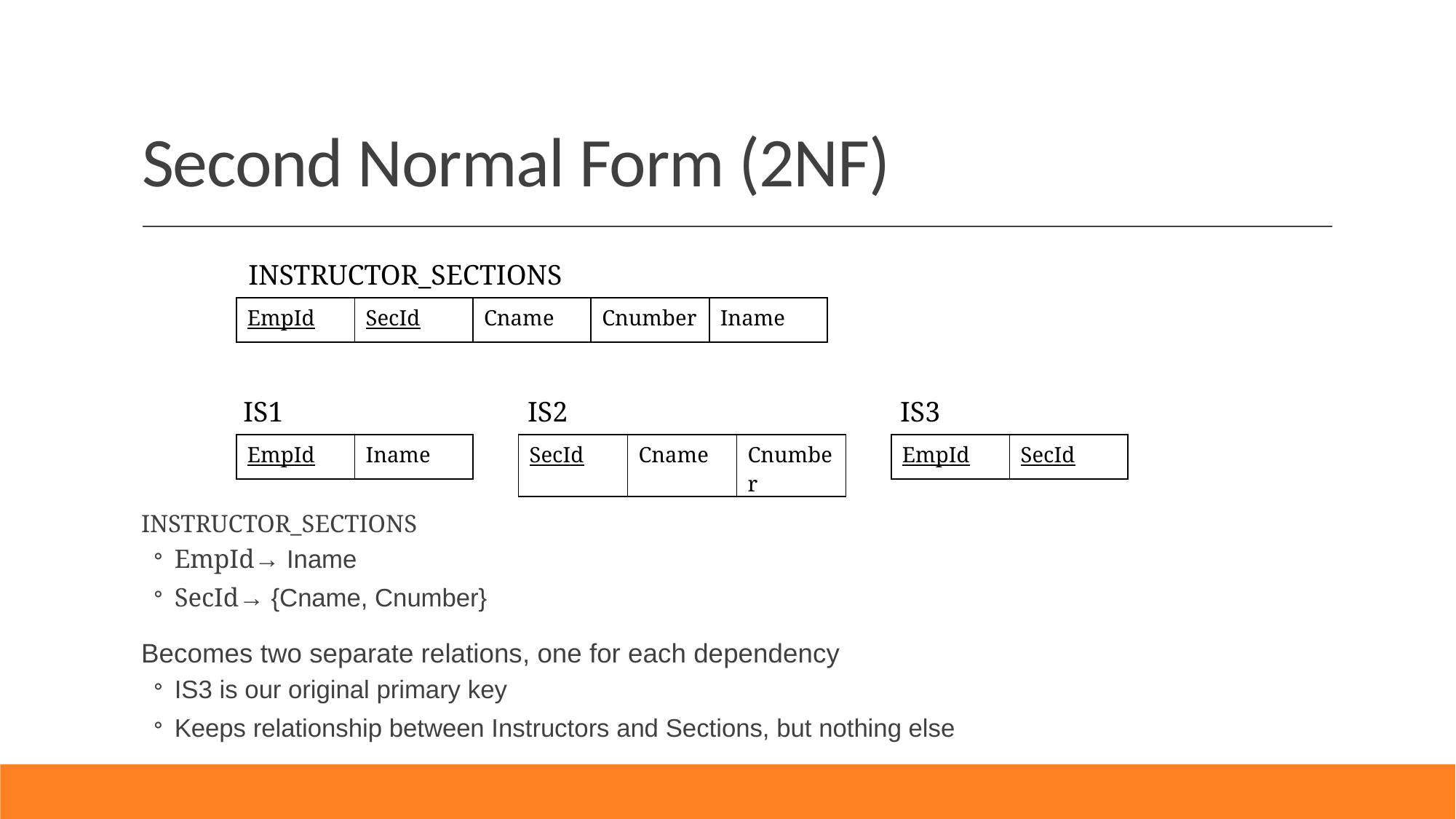

# Second Normal Form (2NF)
INSTRUCTOR_SECTIONS
| EmpId | SecId | Cname | Cnumber | Iname |
| --- | --- | --- | --- | --- |
IS1
IS2
IS3
| EmpId | Iname |
| --- | --- |
| SecId | Cname | Cnumber |
| --- | --- | --- |
| EmpId | SecId |
| --- | --- |
INSTRUCTOR_SECTIONS
EmpId→ Iname
SecId→ {Cname, Cnumber}
Becomes two separate relations, one for each dependency
IS3 is our original primary key
Keeps relationship between Instructors and Sections, but nothing else